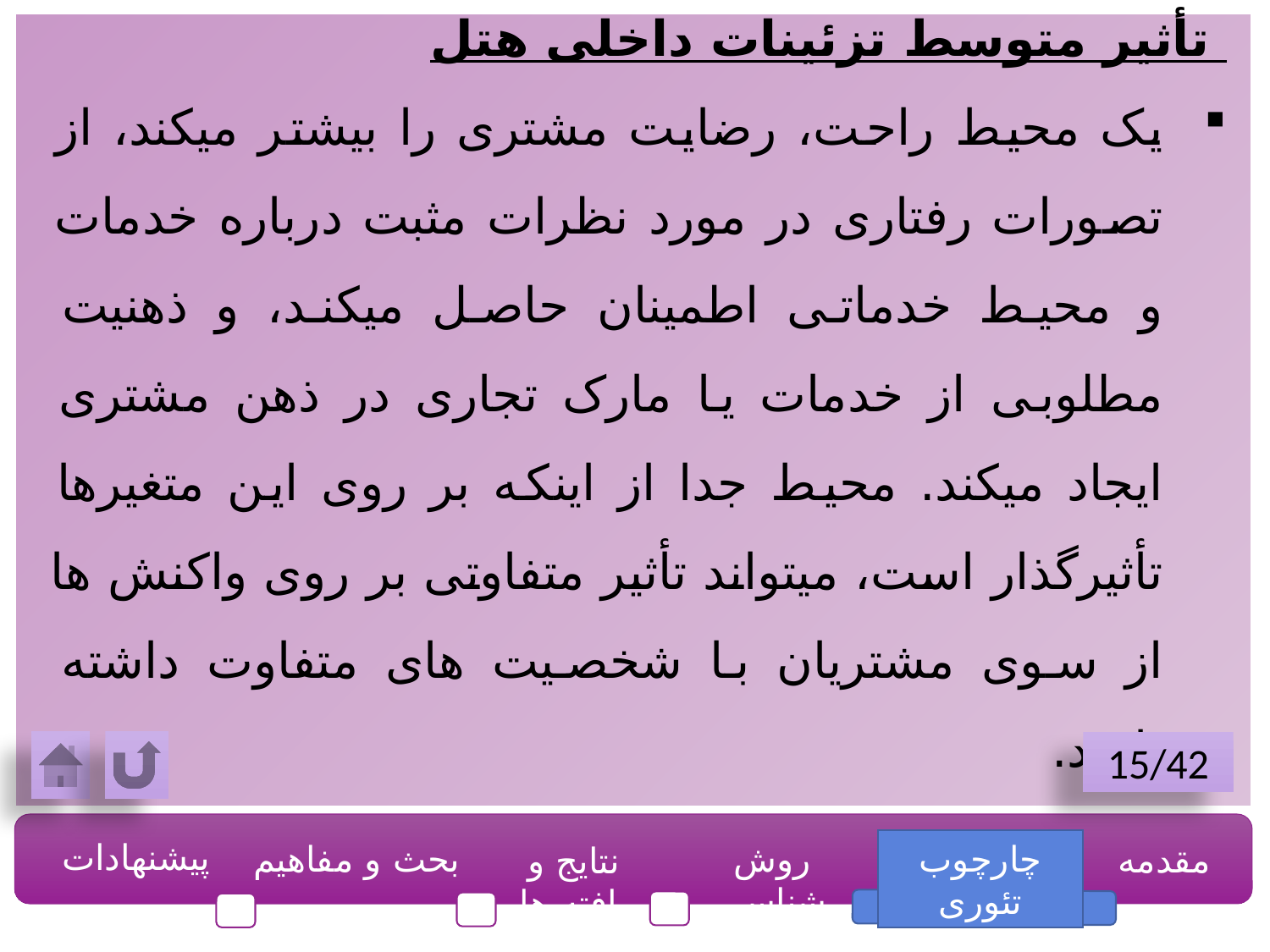

تأثیر متوسط تزئینات داخلی هتل
یک محیط راحت، رضایت مشتری را بیشتر میکند، از تصورات رفتاری در مورد نظرات مثبت درباره خدمات و محیط خدماتی اطمینان حاصل میکند، و ذهنیت مطلوبی از خدمات یا مارک تجاری در ذهن مشتری ایجاد میکند. محیط جدا از اینکه بر روی این متغیرها تأثیرگذار است، میتواند تأثیر متفاوتی بر روی واکنش ها از سوی مشتریان با شخصیت های متفاوت داشته باشد.

15/42

پیشنهادات
بحث و مفاهیم
روش شناسی
چارچوب تئوری
مقدمه
نتایج و یافته ها